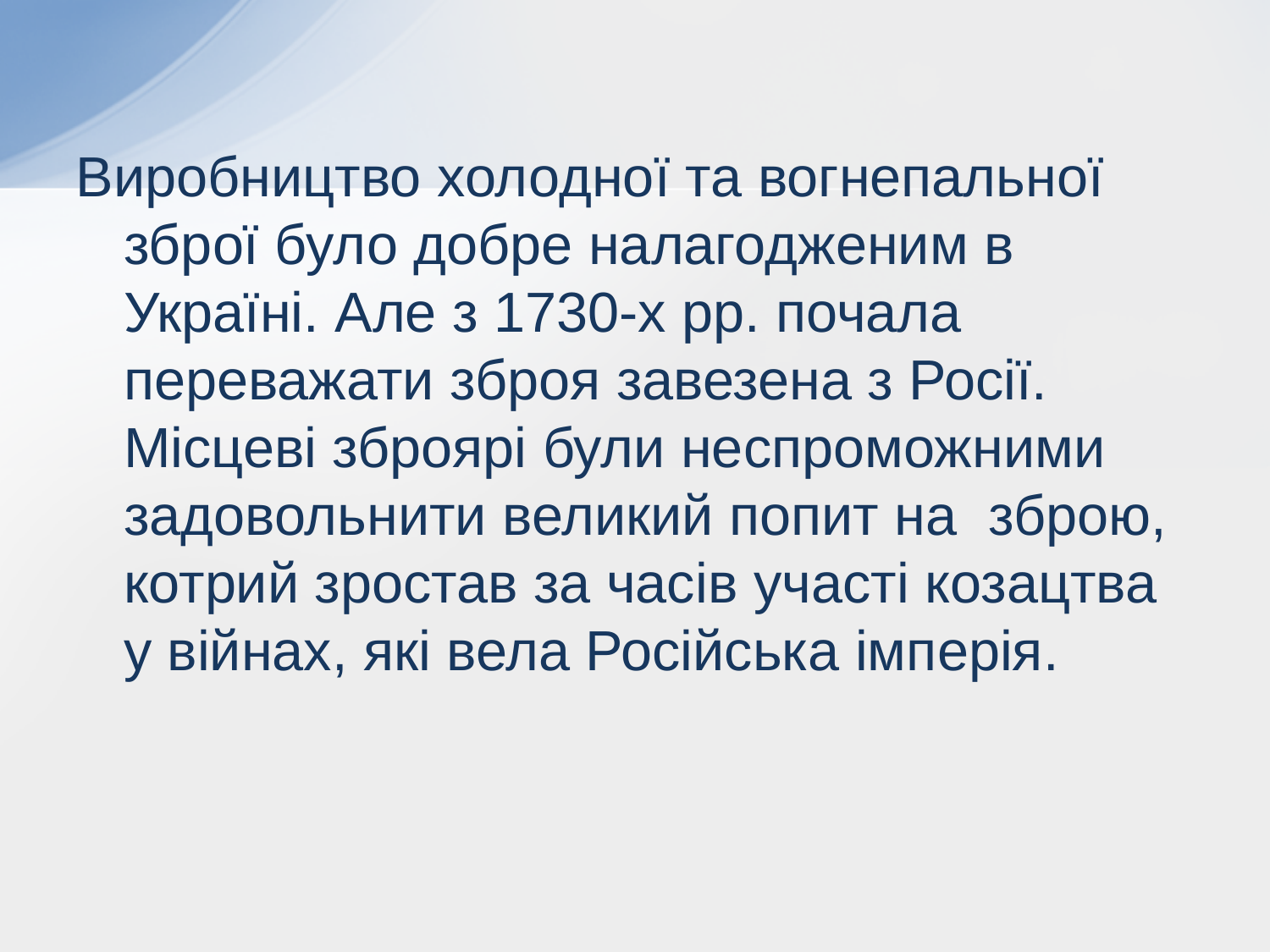

Виробництво холодної та вогнепальної зброї було добре налагодженим в Україні. Але з 1730-х рр. почала переважати зброя завезена з Росії. Місцеві зброярі були неспроможними задовольнити великий попит на  зброю, котрий зростав за часів участі козацтва у війнах, які вела Російська імперія.